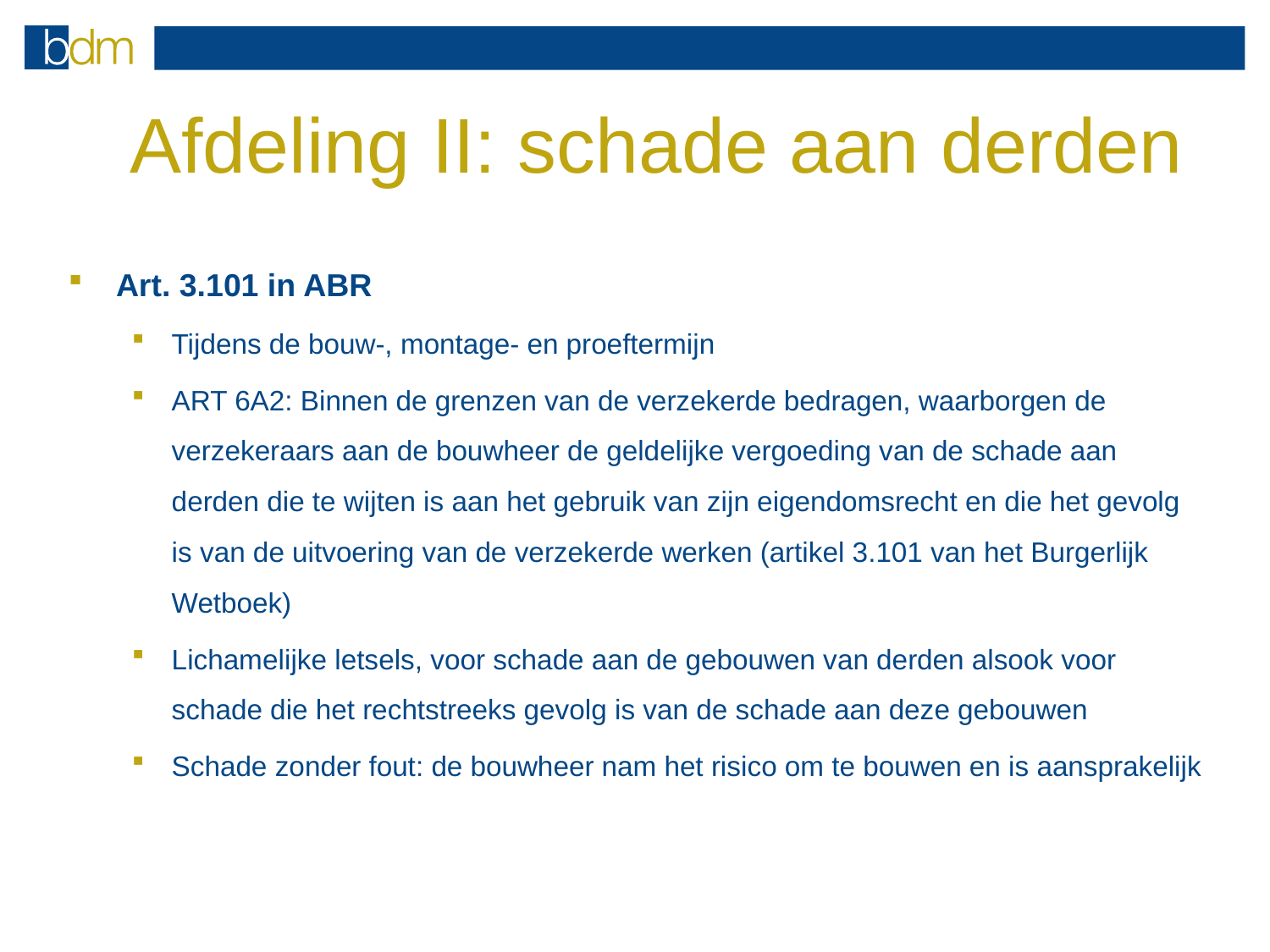

# Afdeling II: schade aan derden
Art. 3.101 in ABR
Tijdens de bouw-, montage- en proeftermijn
ART 6A2: Binnen de grenzen van de verzekerde bedragen, waarborgen de verzekeraars aan de bouwheer de geldelijke vergoeding van de schade aan derden die te wijten is aan het gebruik van zijn eigendomsrecht en die het gevolg is van de uitvoering van de verzekerde werken (artikel 3.101 van het Burgerlijk Wetboek)
Lichamelijke letsels, voor schade aan de gebouwen van derden alsook voor schade die het rechtstreeks gevolg is van de schade aan deze gebouwen
Schade zonder fout: de bouwheer nam het risico om te bouwen en is aansprakelijk